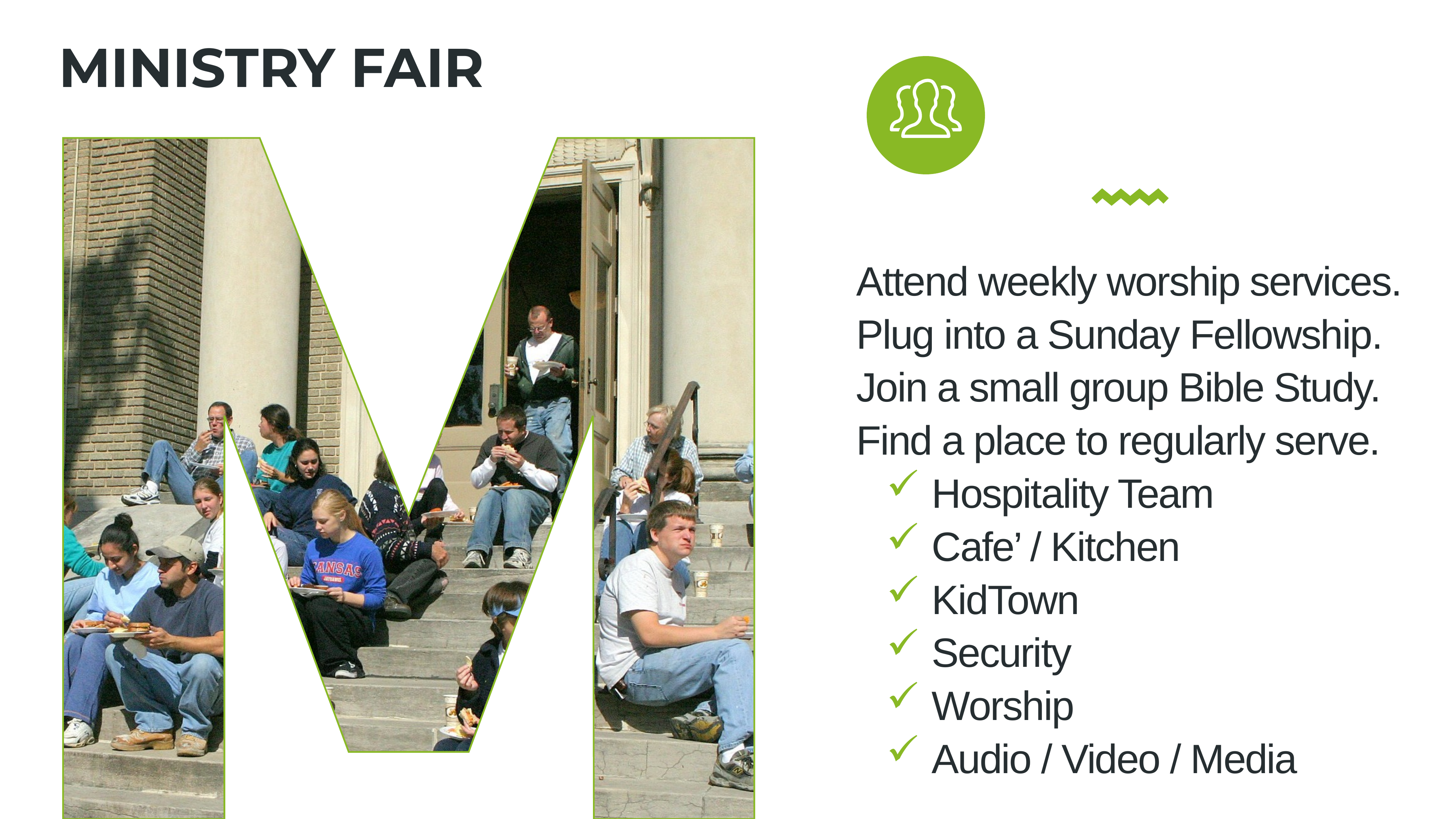

Ministry Fair

Attend weekly worship services.
Plug into a Sunday Fellowship.
Join a small group Bible Study.
Find a place to regularly serve.
 Hospitality Team
 Cafe’ / Kitchen
 KidTown
 Security
 Worship
 Audio / Video / Media